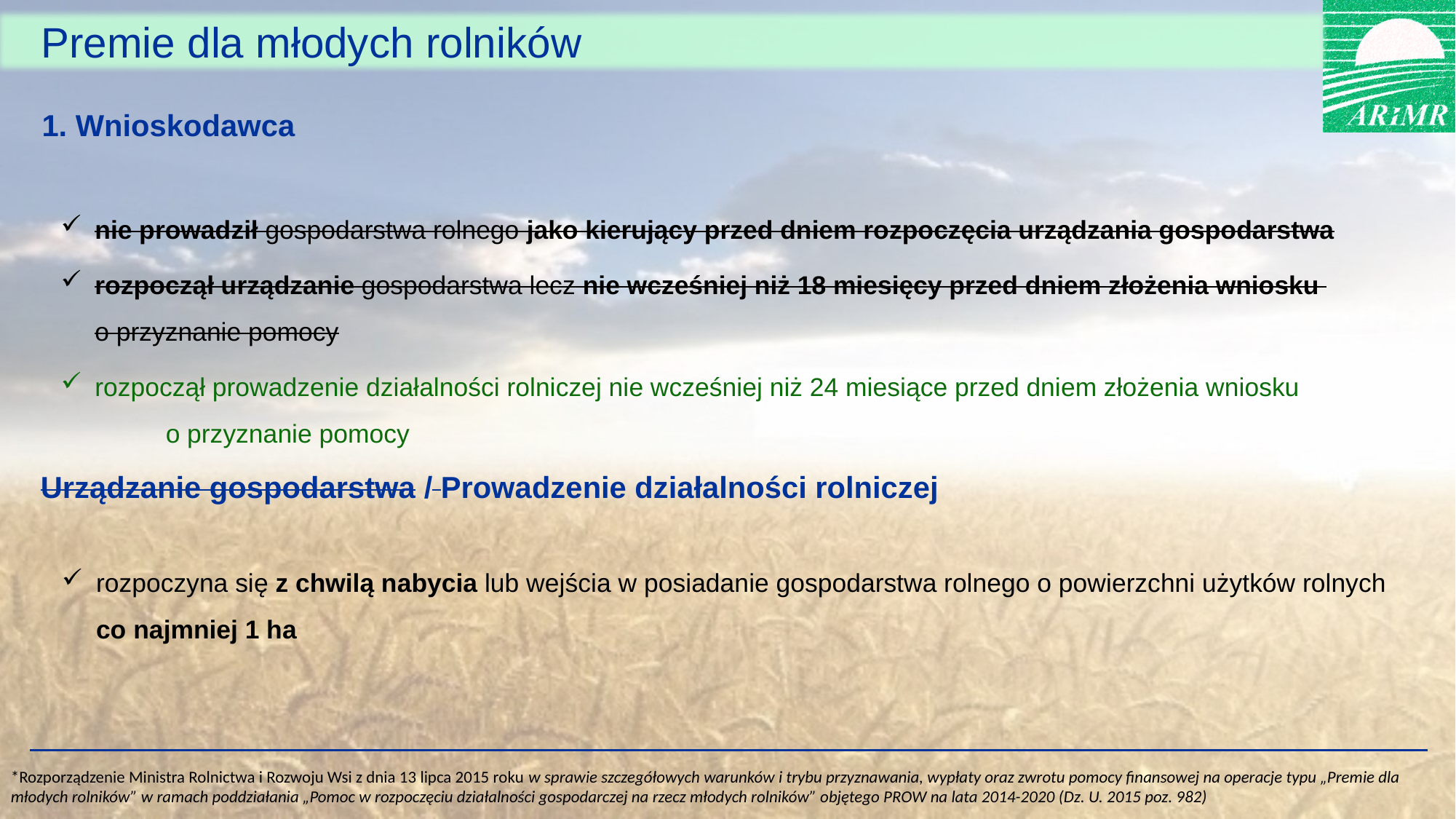

Premie dla młodych rolników
1. Wnioskodawca
nie prowadził gospodarstwa rolnego jako kierujący przed dniem rozpoczęcia urządzania gospodarstwa
rozpoczął urządzanie gospodarstwa lecz nie wcześniej niż 18 miesięcy przed dniem złożenia wniosku
o przyznanie pomocy
rozpoczął prowadzenie działalności rolniczej nie wcześniej niż 24 miesiące przed dniem złożenia wniosku                    o przyznanie pomocy
Urządzanie gospodarstwa / Prowadzenie działalności rolniczej
rozpoczyna się z chwilą nabycia lub wejścia w posiadanie gospodarstwa rolnego o powierzchni użytków rolnych co najmniej 1 ha
*Rozporządzenie Ministra Rolnictwa i Rozwoju Wsi z dnia 13 lipca 2015 roku w sprawie szczegółowych warunków i trybu przyznawania, wypłaty oraz zwrotu pomocy finansowej na operacje typu „Premie dla młodych rolników” w ramach poddziałania „Pomoc w rozpoczęciu działalności gospodarczej na rzecz młodych rolników” objętego PROW na lata 2014-2020 (Dz. U. 2015 poz. 982)